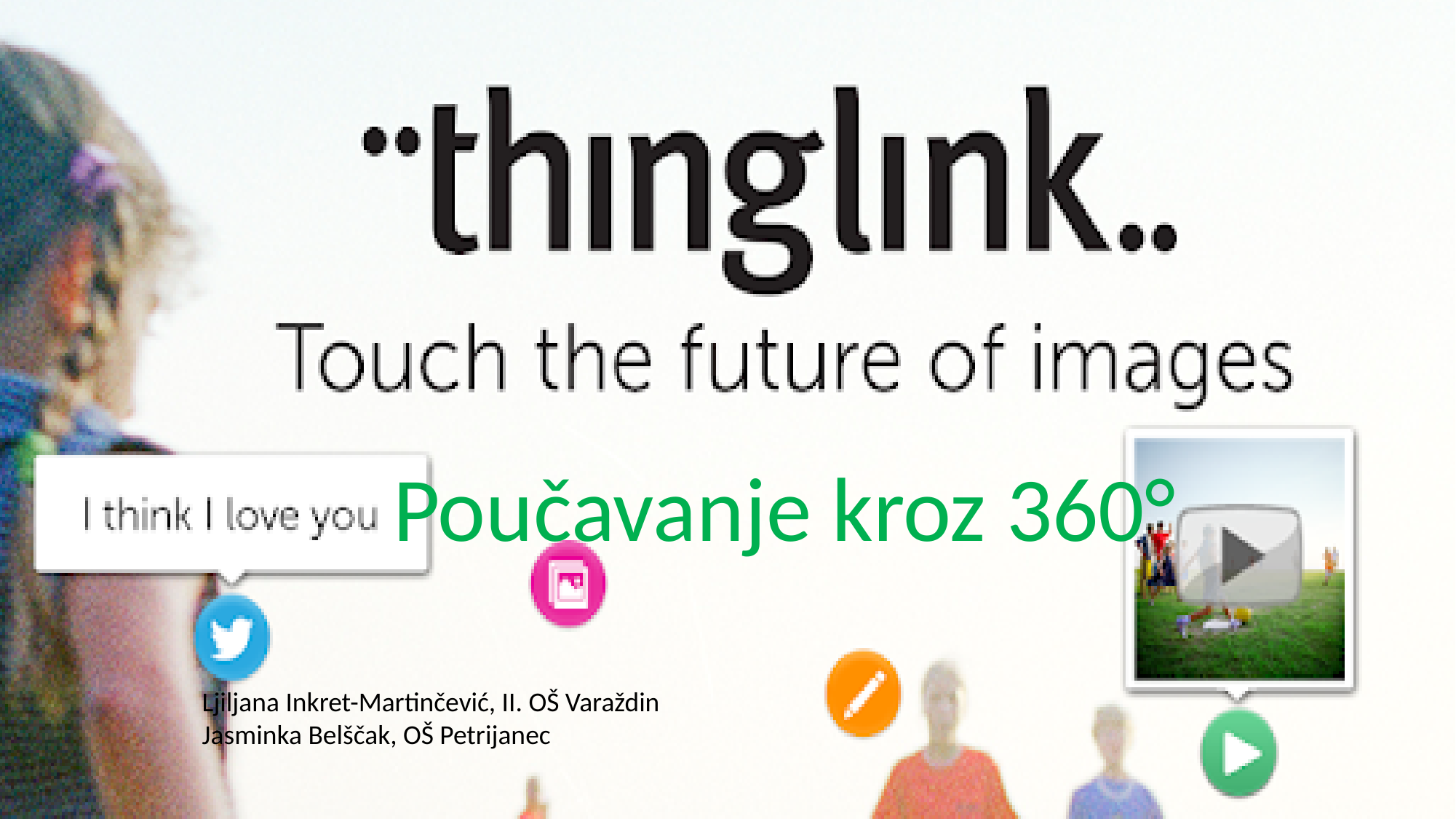

# Poučavanje kroz 360°
Ljiljana Inkret-Martinčević, II. OŠ Varaždin
Jasminka Belščak, OŠ Petrijanec